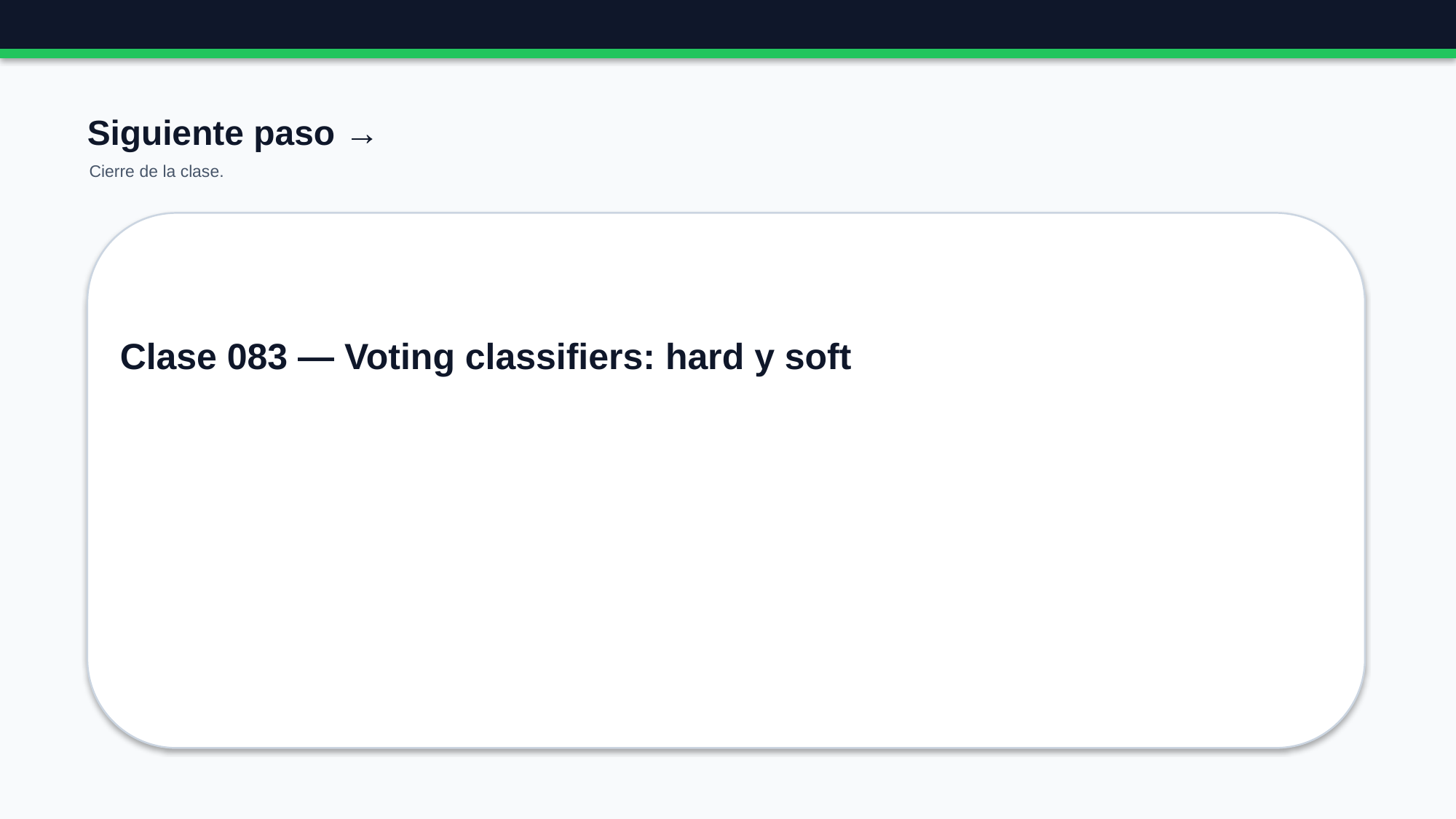

Siguiente paso →
Cierre de la clase.

Clase 083 — Voting classifiers: hard y soft